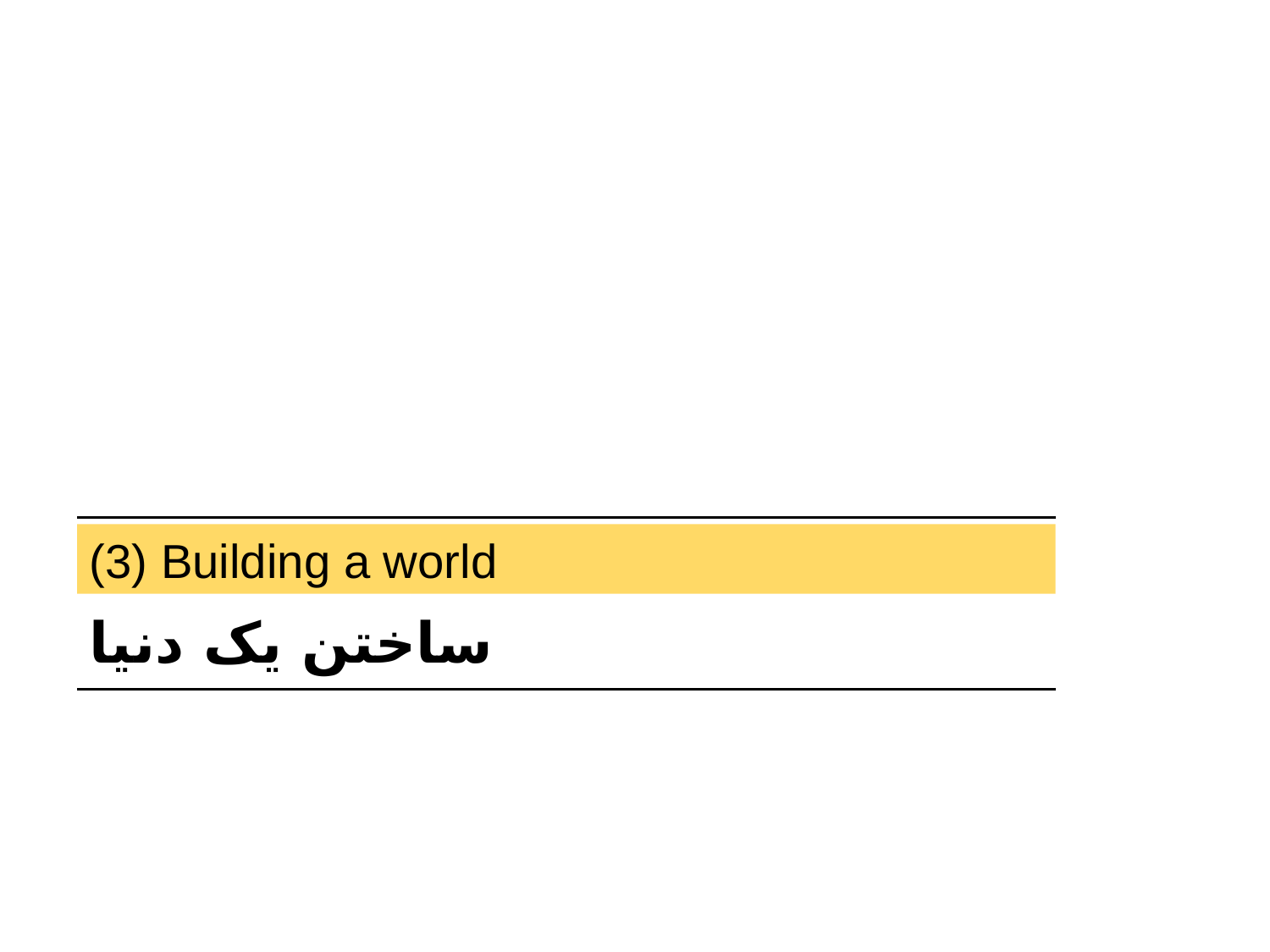

(3) Building a world
ساختن يک دنيا